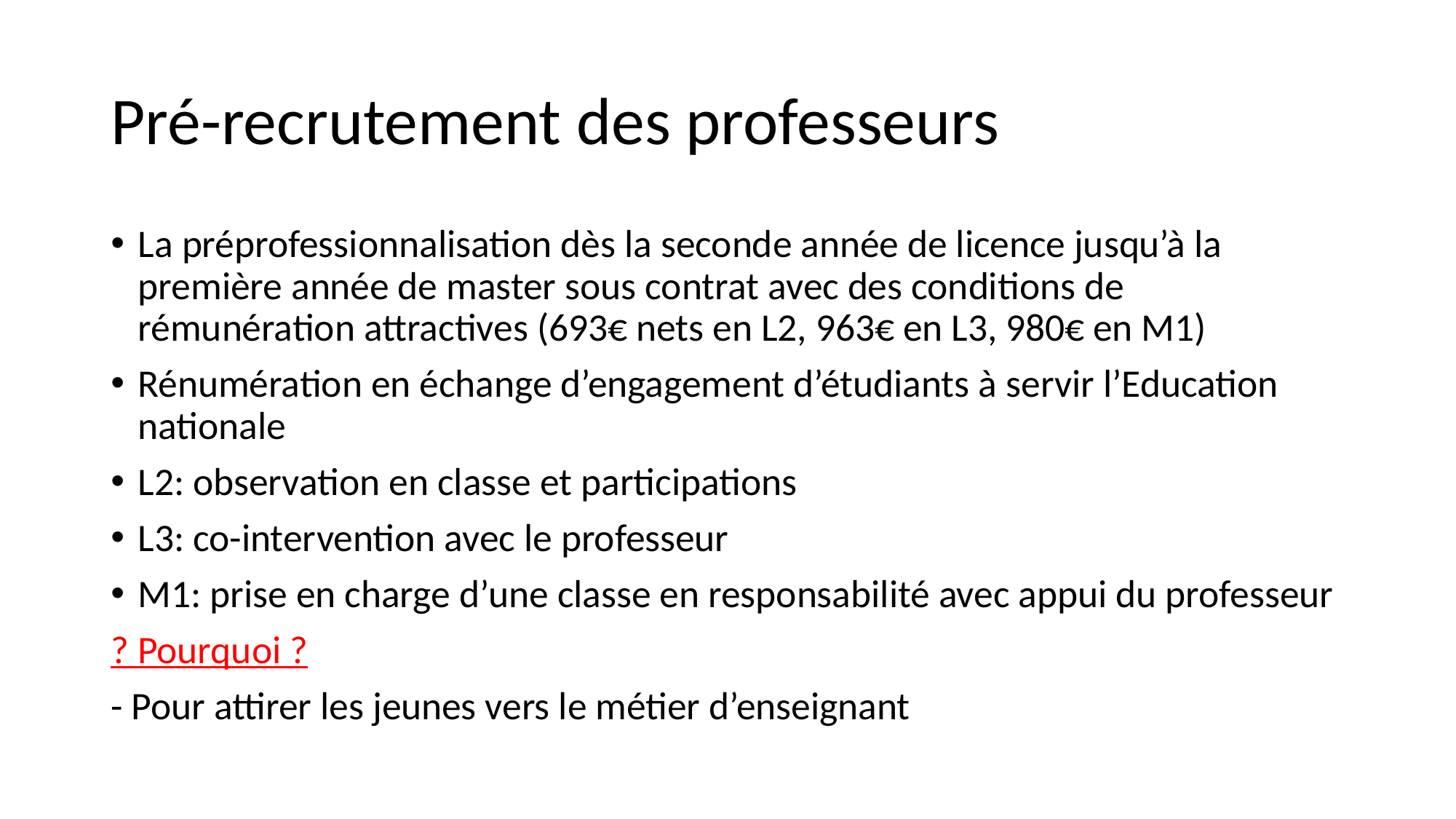

# Pré-recrutement des professeurs
La préprofessionnalisation dès la seconde année de licence jusqu’à la première année de master sous contrat avec des conditions de rémunération attractives (693€ nets en L2, 963€ en L3, 980€ en M1)
Rénumération en échange d’engagement d’étudiants à servir l’Education nationale
L2: observation en classe et participations
L3: co-intervention avec le professeur
M1: prise en charge d’une classe en responsabilité avec appui du professeur
? Pourquoi ?
- Pour attirer les jeunes vers le métier d’enseignant